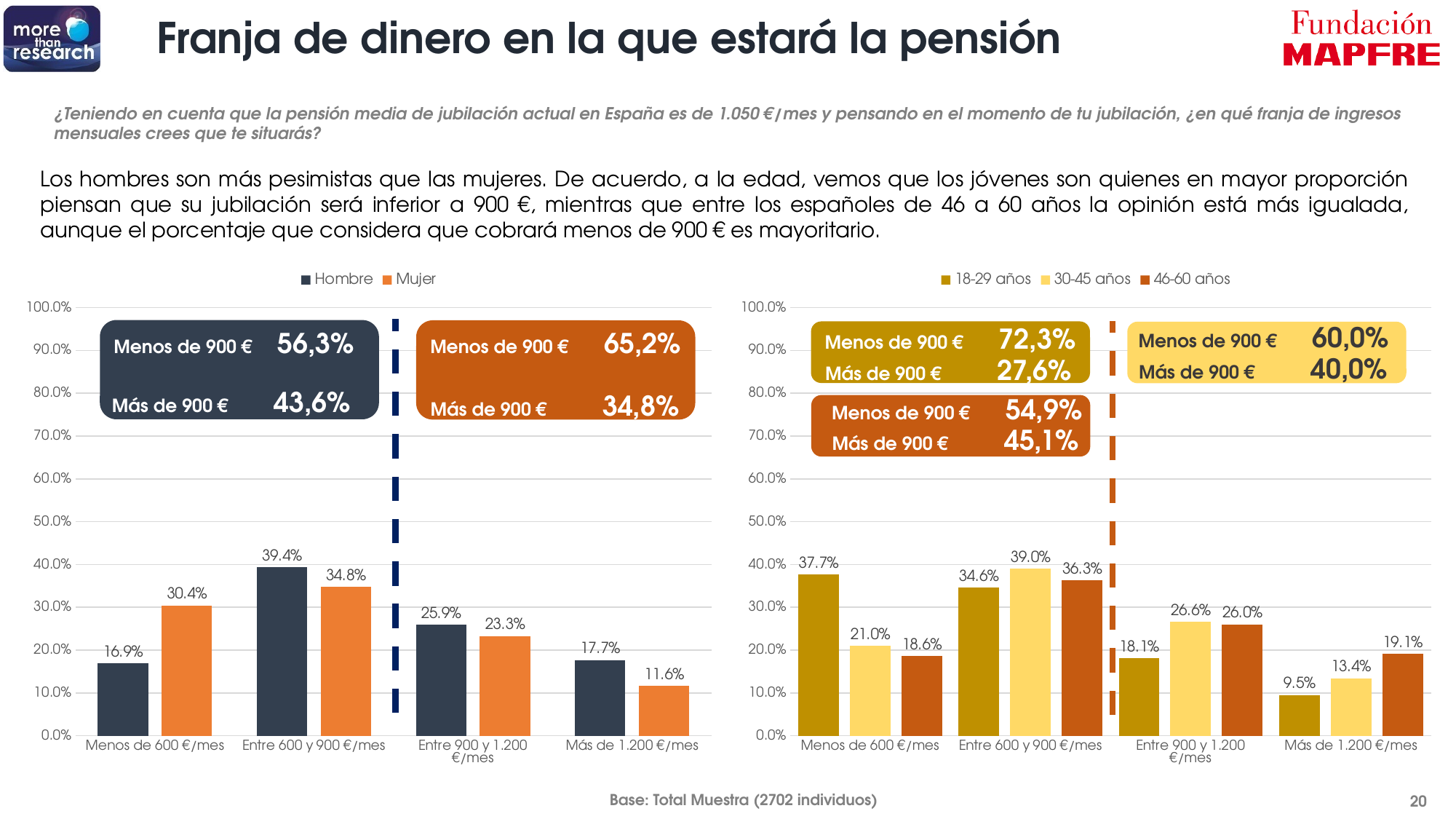

Franja de dinero en la que estará la pensión
¿Teniendo en cuenta que la pensión media de jubilación actual en España es de 1.050 €/mes y pensando en el momento de tu jubilación, ¿en qué franja de ingresos mensuales crees que te situarás?
Los hombres son más pesimistas que las mujeres. De acuerdo, a la edad, vemos que los jóvenes son quienes en mayor proporción piensan que su jubilación será inferior a 900 €, mientras que entre los españoles de 46 a 60 años la opinión está más igualada, aunque el porcentaje que considera que cobrará menos de 900 € es mayoritario.

### Chart

| Category | 18-29 años | 30-45 años | 46-60 años |
|---|---|---|---|
| Menos de 600 €/mes | 0.377 | 0.21 | 0.186 |
| Entre 600 y 900 €/mes | 0.346 | 0.39 | 0.363 |
| Entre 900 y 1.200 €/mes | 0.181 | 0.266 | 0.26 |
| Más de 1.200 €/mes | 0.095 | 0.134 | 0.191 |

### Chart

| Category | Hombre | Mujer |
|---|---|---|
| Menos de 600 €/mes | 0.169 | 0.304 |
| Entre 600 y 900 €/mes | 0.394 | 0.348 |
| Entre 900 y 1.200 €/mes | 0.259 | 0.233 |
| Más de 1.200 €/mes | 0.177 | 0.116 |
Menos de 900 €       60,0%
Menos de 900 €       72,3%

Menos de 900 €     56,3%
Menos de 900 €       65,2%

Más de 900 €           40,0%
Más de 900 €           27,6%
Más de 900 €         43,6%
Más de 900 €           34,8%
Menos de 900 €       54,9%

Más de 900 €           45,1%
20
Base: Total Muestra (2702 individuos)